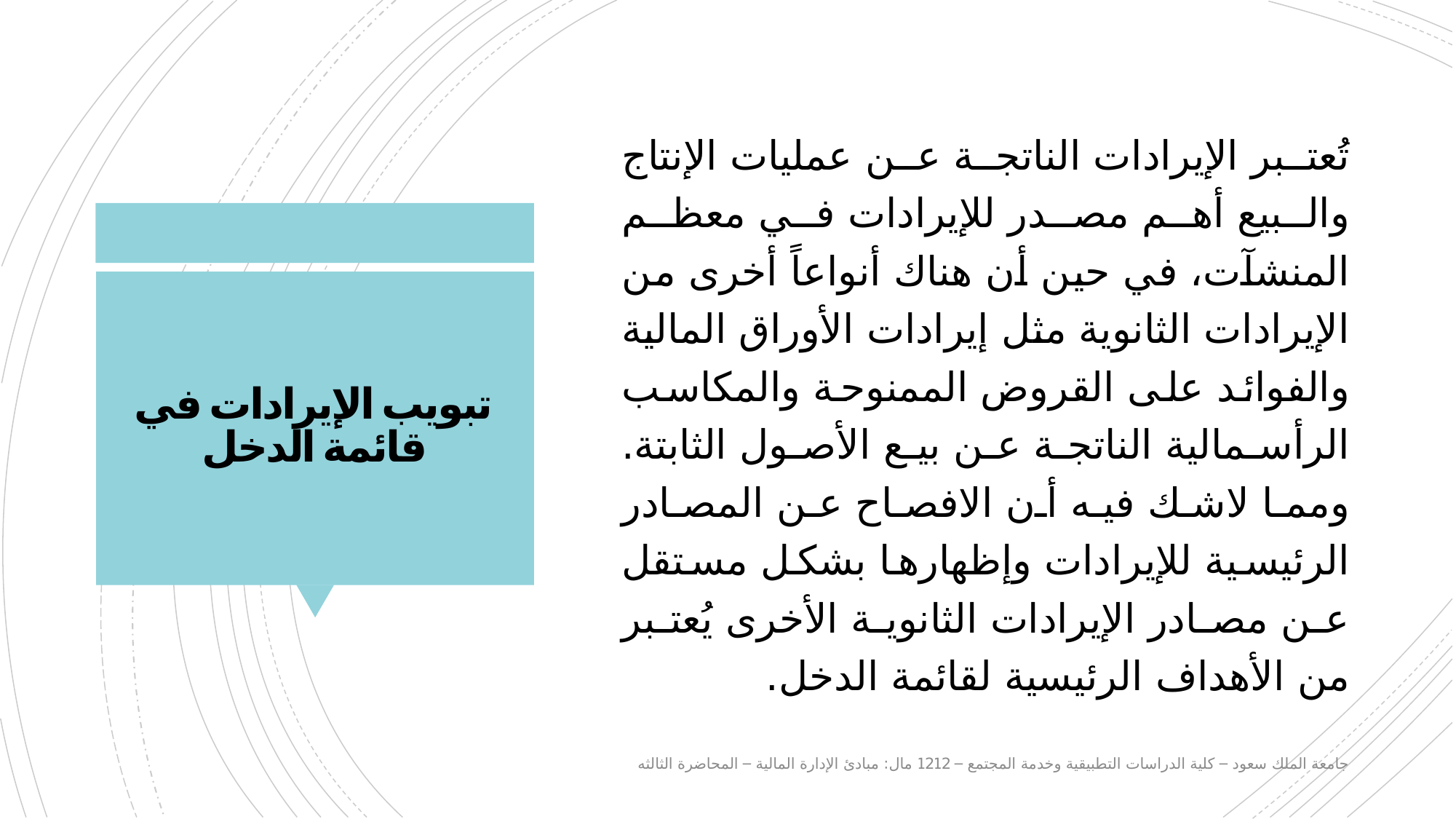

تُعتبر الإيرادات الناتجة عن عمليات الإنتاج والبيع أهم مصدر للإيرادات في معظم المنشآت، في حين أن هناك أنواعاً أخرى من الإيرادات الثانوية مثل إيرادات الأوراق المالية والفوائد على القروض الممنوحة والمكاسب الرأسمالية الناتجة عن بيع الأصول الثابتة. ومما لاشك فيه أن الافصاح عن المصادر الرئيسية للإيرادات وإظهارها بشكل مستقل عن مصادر الإيرادات الثانوية الأخرى يُعتبر من الأهداف الرئيسية لقائمة الدخل.
# تبويب الإيرادات في قائمة الدخل
جامعة الملك سعود – كلية الدراسات التطبيقية وخدمة المجتمع – 1212 مال: مبادئ الإدارة المالية – المحاضرة الثالثه